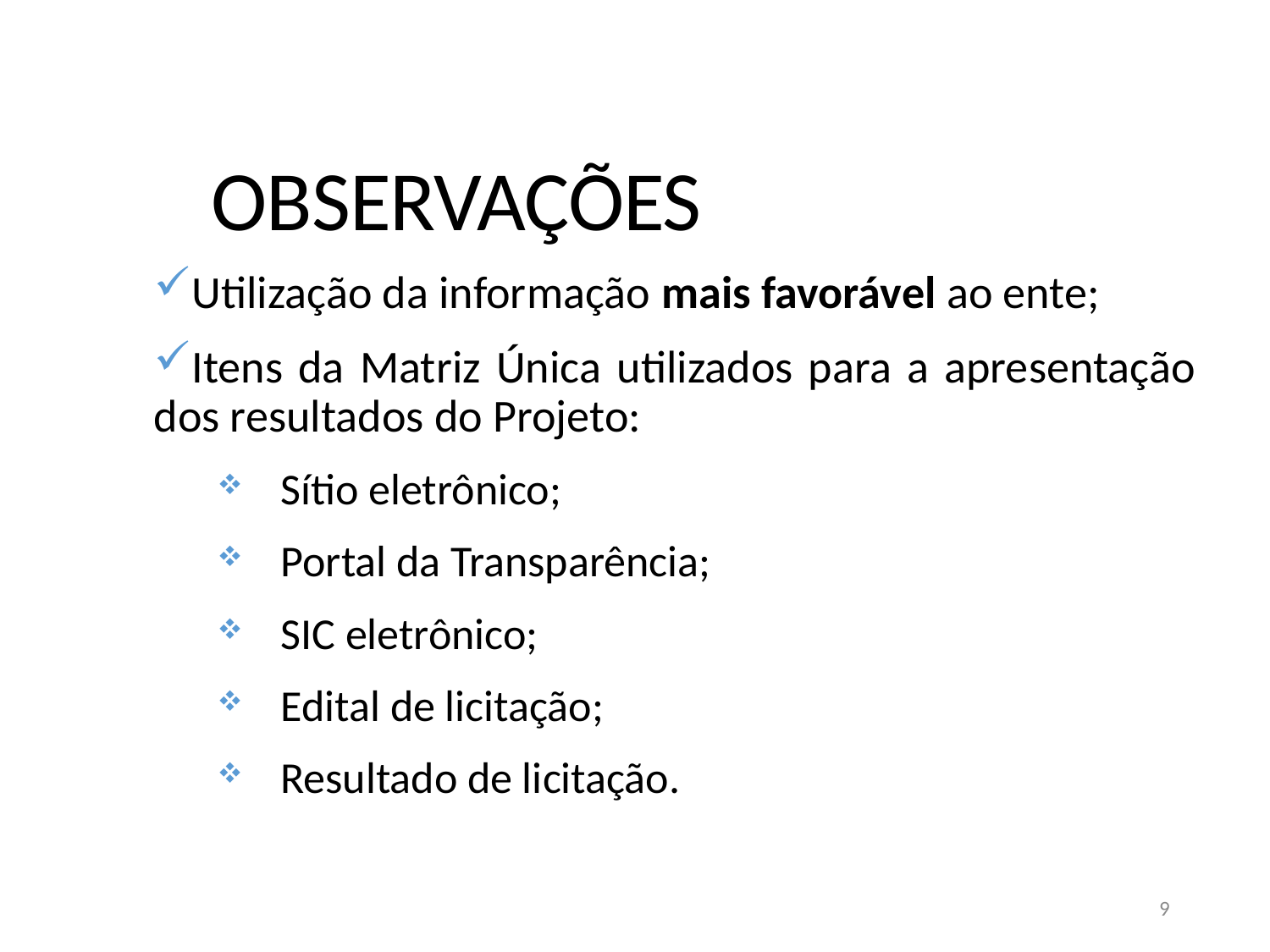

OBSERVAÇÕES
Utilização da informação mais favorável ao ente;
Itens da Matriz Única utilizados para a apresentação dos resultados do Projeto:
Sítio eletrônico;
Portal da Transparência;
SIC eletrônico;
Edital de licitação;
Resultado de licitação.

9